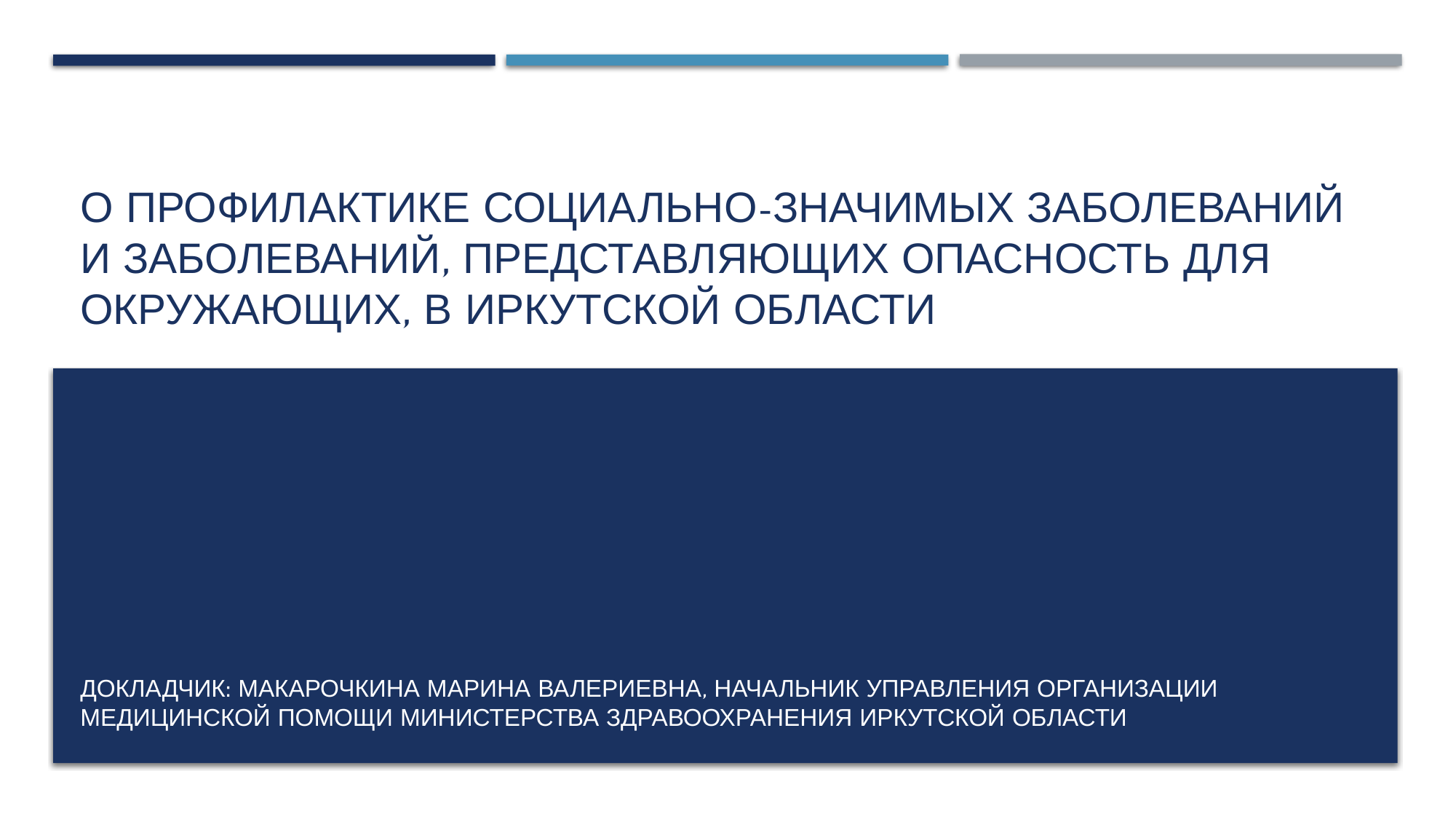

# О профилактике социально-значимых заболеваний  и заболеваний, представляющих опасность для окружающих, в Иркутской области
Докладчик: Макарочкина Марина Валериевна, начальник управления организации медицинской помощи министерства здравоохранения Иркутской области